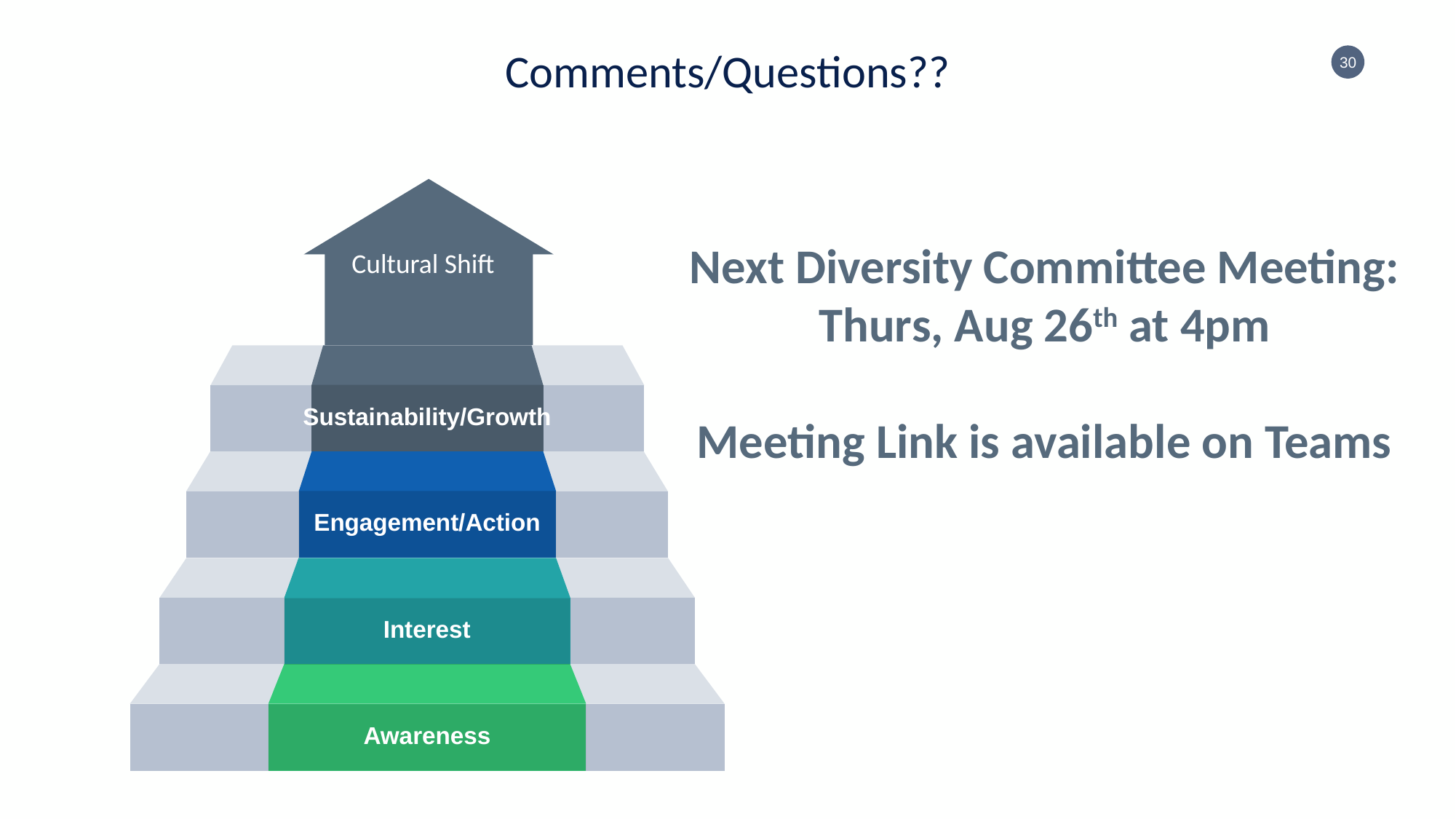

Comments/Questions??
      Cultural Shift
Next Diversity Committee Meeting:
Thurs, Aug 26th at 4pm

Meeting Link is available on Teams

Sustainability/Growth

Engagement/Action

Interest

Awareness